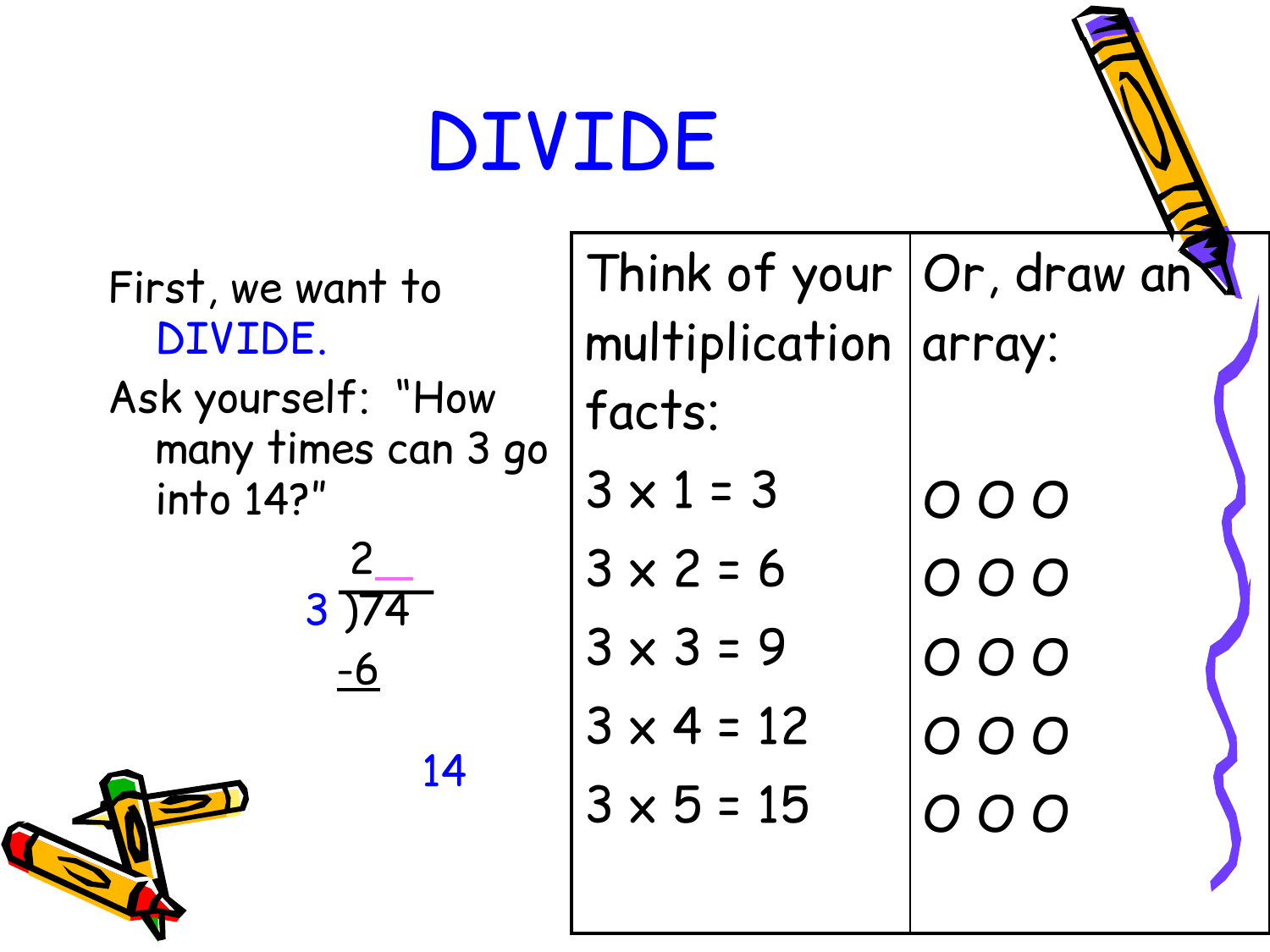

# DIVIDE
| Think of your multiplication facts: 3 x 1 = 3 3 x 2 = 6 3 x 3 = 9 3 x 4 = 12 3 x 5 = 15 | Or, draw an array: O O O O O O O O O O O O O O O |
| --- | --- |
First, we want to DIVIDE.
Ask yourself:  “How many times can 3 go into 14?”
                   2
3 )74
                  -6                                                      		 14